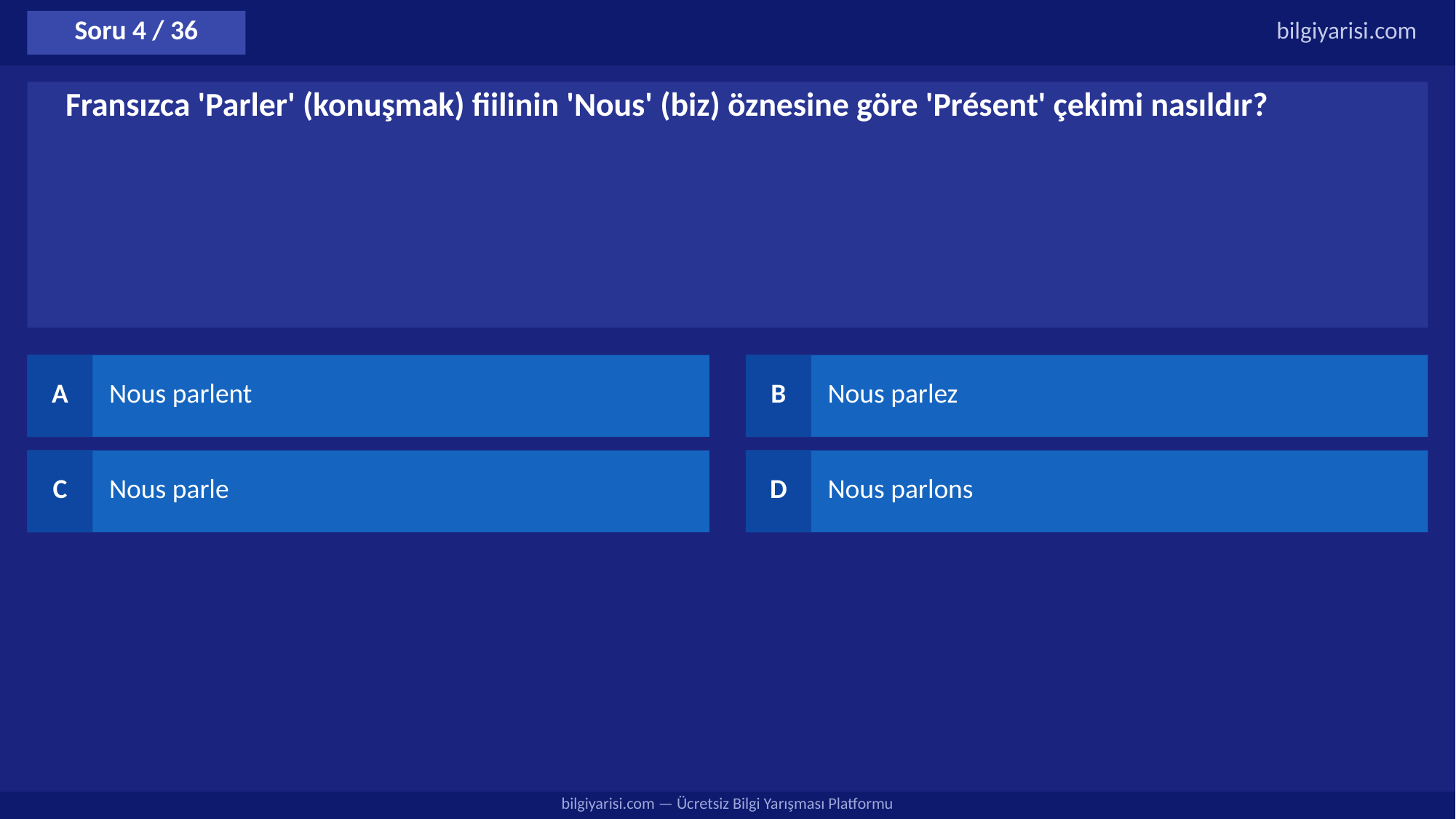

Soru 4 / 36
bilgiyarisi.com

Fransızca 'Parler' (konuşmak) fiilinin 'Nous' (biz) öznesine göre 'Présent' çekimi nasıldır?

A
Nous parlent

B
Nous parlez

C
Nous parle

D
Nous parlons
bilgiyarisi.com — Ücretsiz Bilgi Yarışması Platformu